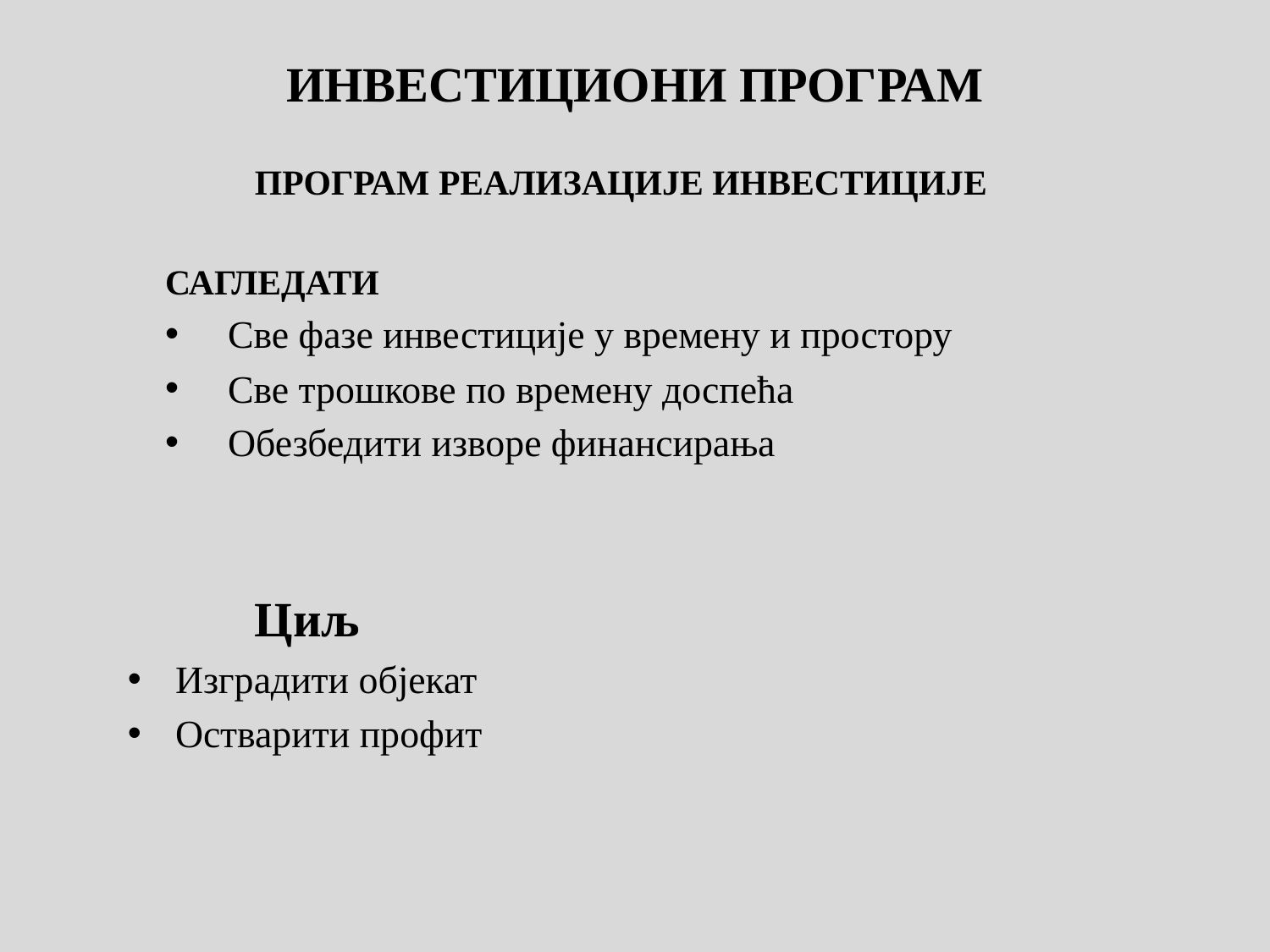

# ИНВЕСТИЦИОНИ ПРОГРАМ
	ПРОГРАМ РЕАЛИЗАЦИЈЕ ИНВЕСТИЦИЈЕ

САГЛЕДАТИ
Све фазе инвестиције у времену и простору
Све трошкове по времену доспећа
Обезбедити изворе финансирања

	Циљ
Изградити објекат
Остварити профит